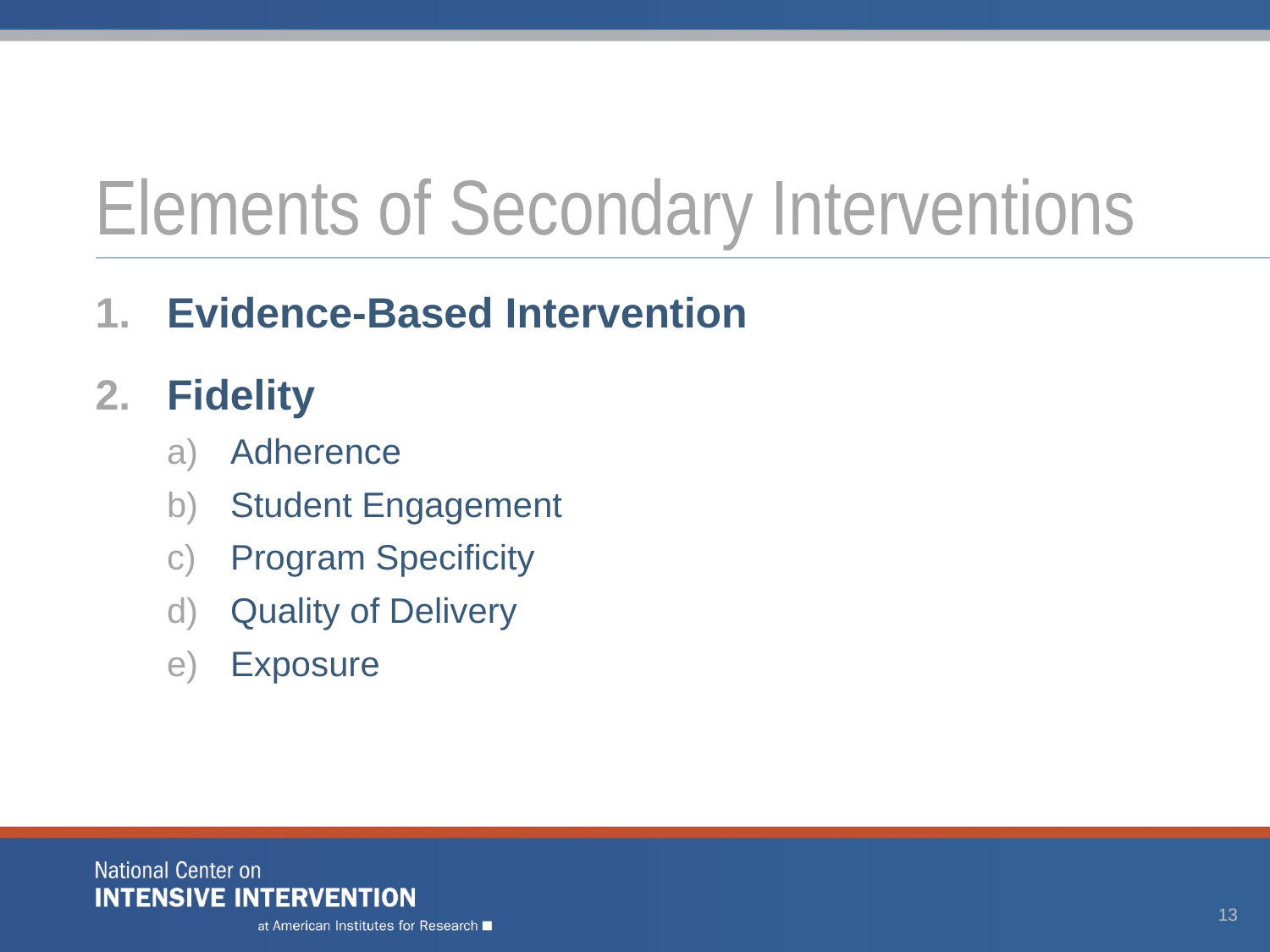

# Elements of Secondary Interventions
Evidence-Based Intervention
Fidelity
Adherence
Student Engagement
Program Specificity
Quality of Delivery
Exposure
13